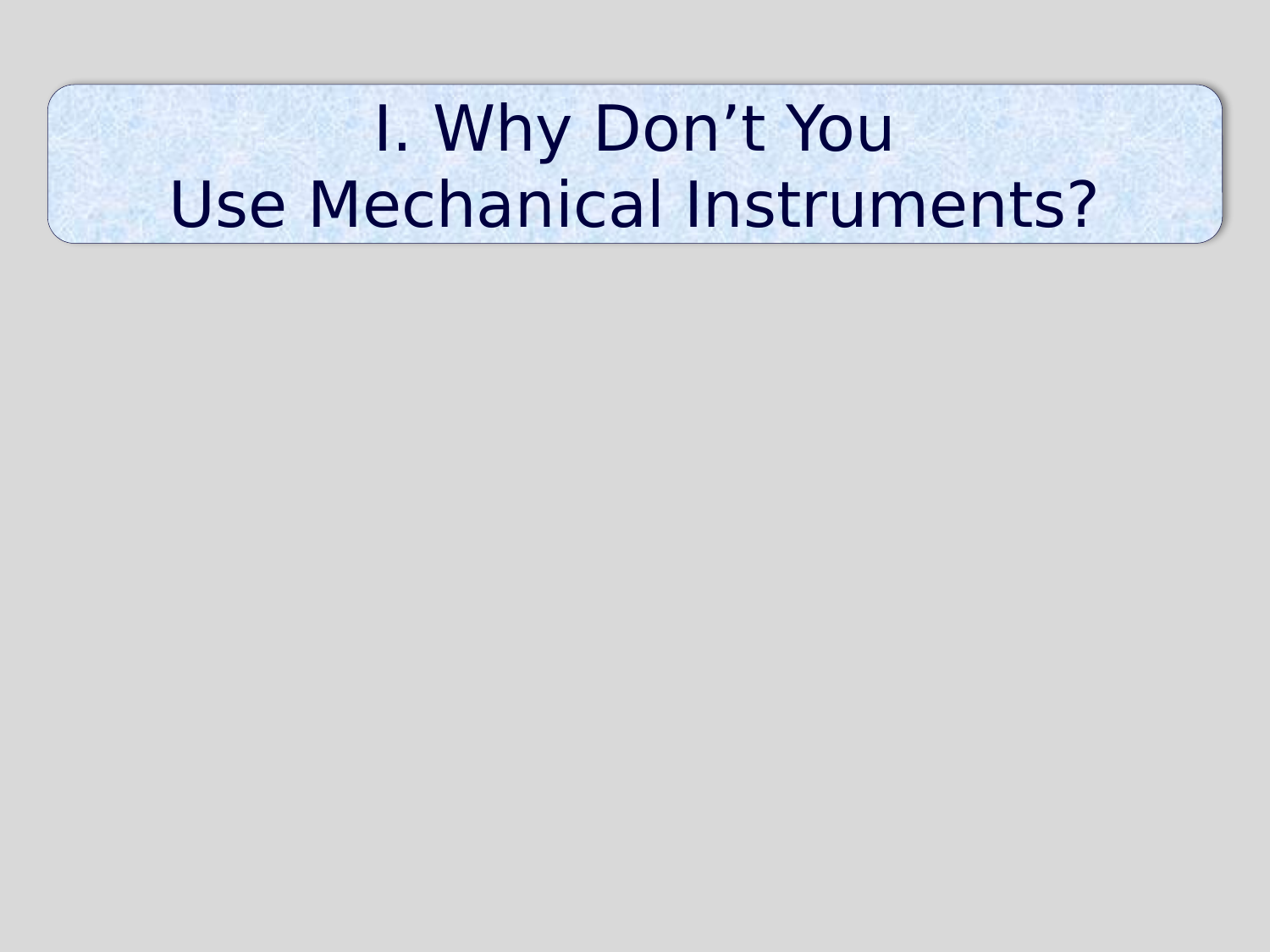

I. Why Don’t You
Use Mechanical Instruments?